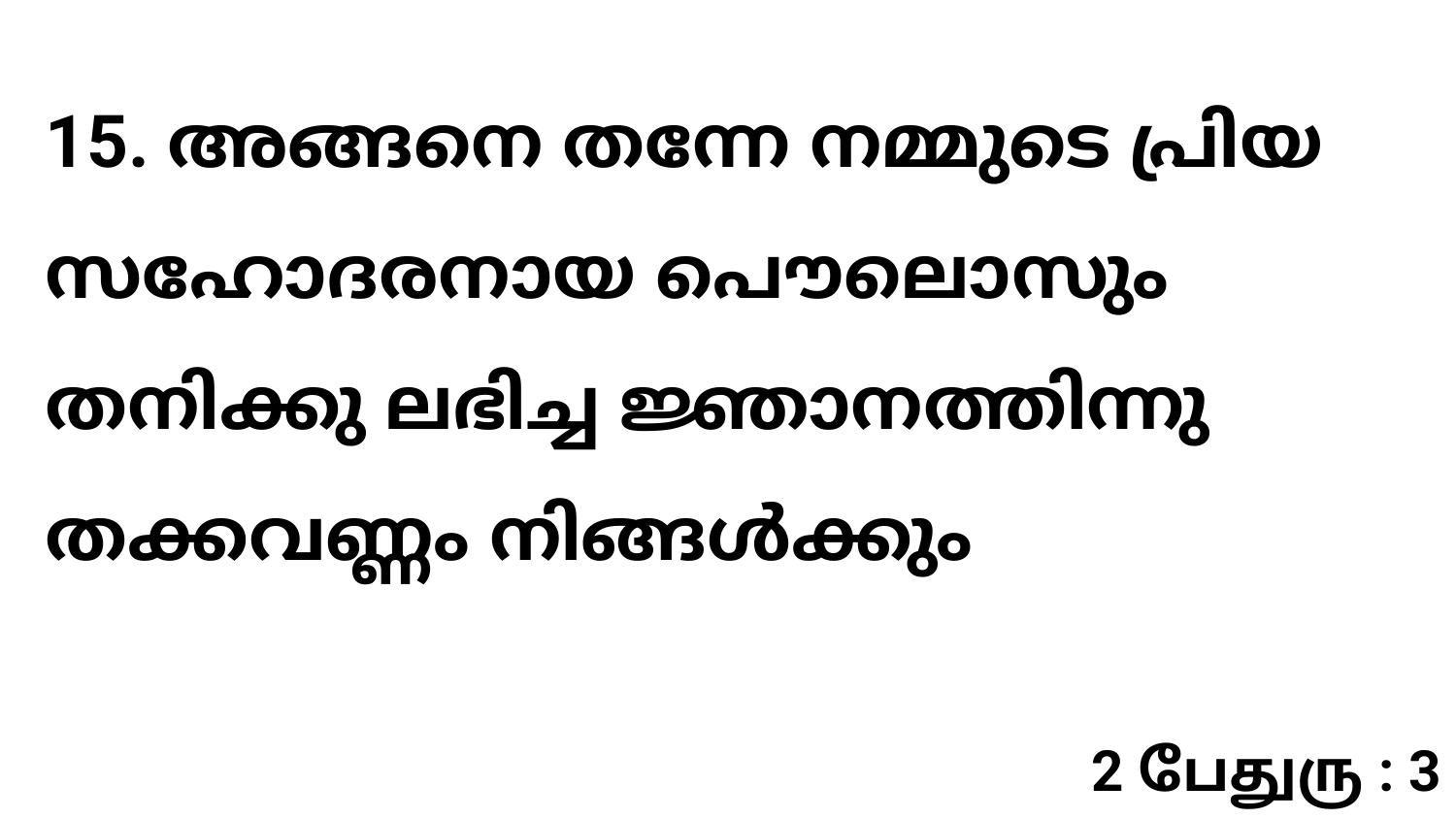

15. അങ്ങനെ തന്നേ നമ്മുടെ പ്രിയ സഹോദരനായ പൌലൊസും തനിക്കു ലഭിച്ച ജ്ഞാനത്തിന്നു തക്കവണ്ണം നിങ്ങൾക്കും
2 பேதுரு : 3